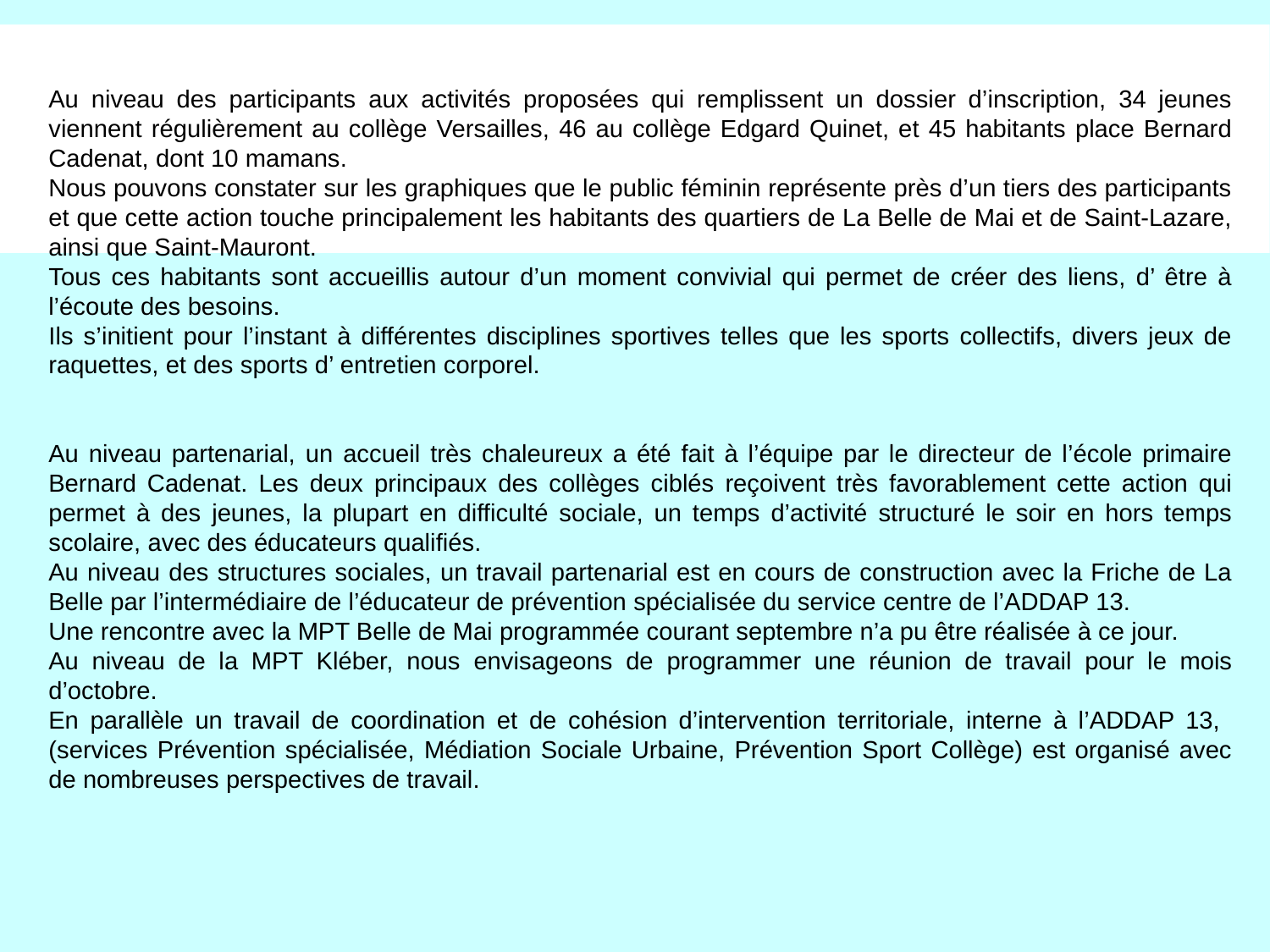

Au niveau des participants aux activités proposées qui remplissent un dossier d’inscription, 34 jeunes viennent régulièrement au collège Versailles, 46 au collège Edgard Quinet, et 45 habitants place Bernard Cadenat, dont 10 mamans.
Nous pouvons constater sur les graphiques que le public féminin représente près d’un tiers des participants et que cette action touche principalement les habitants des quartiers de La Belle de Mai et de Saint-Lazare, ainsi que Saint-Mauront.
Tous ces habitants sont accueillis autour d’un moment convivial qui permet de créer des liens, d’ être à l’écoute des besoins.
Ils s’initient pour l’instant à différentes disciplines sportives telles que les sports collectifs, divers jeux de raquettes, et des sports d’ entretien corporel.

Au niveau partenarial, un accueil très chaleureux a été fait à l’équipe par le directeur de l’école primaire Bernard Cadenat. Les deux principaux des collèges ciblés reçoivent très favorablement cette action qui permet à des jeunes, la plupart en difficulté sociale, un temps d’activité structuré le soir en hors temps scolaire, avec des éducateurs qualifiés.
Au niveau des structures sociales, un travail partenarial est en cours de construction avec la Friche de La Belle par l’intermédiaire de l’éducateur de prévention spécialisée du service centre de l’ADDAP 13.
Une rencontre avec la MPT Belle de Mai programmée courant septembre n’a pu être réalisée à ce jour.
Au niveau de la MPT Kléber, nous envisageons de programmer une réunion de travail pour le mois d’octobre.
En parallèle un travail de coordination et de cohésion d’intervention territoriale, interne à l’ADDAP 13,  (services Prévention spécialisée, Médiation Sociale Urbaine, Prévention Sport Collège) est organisé avec de nombreuses perspectives de travail.